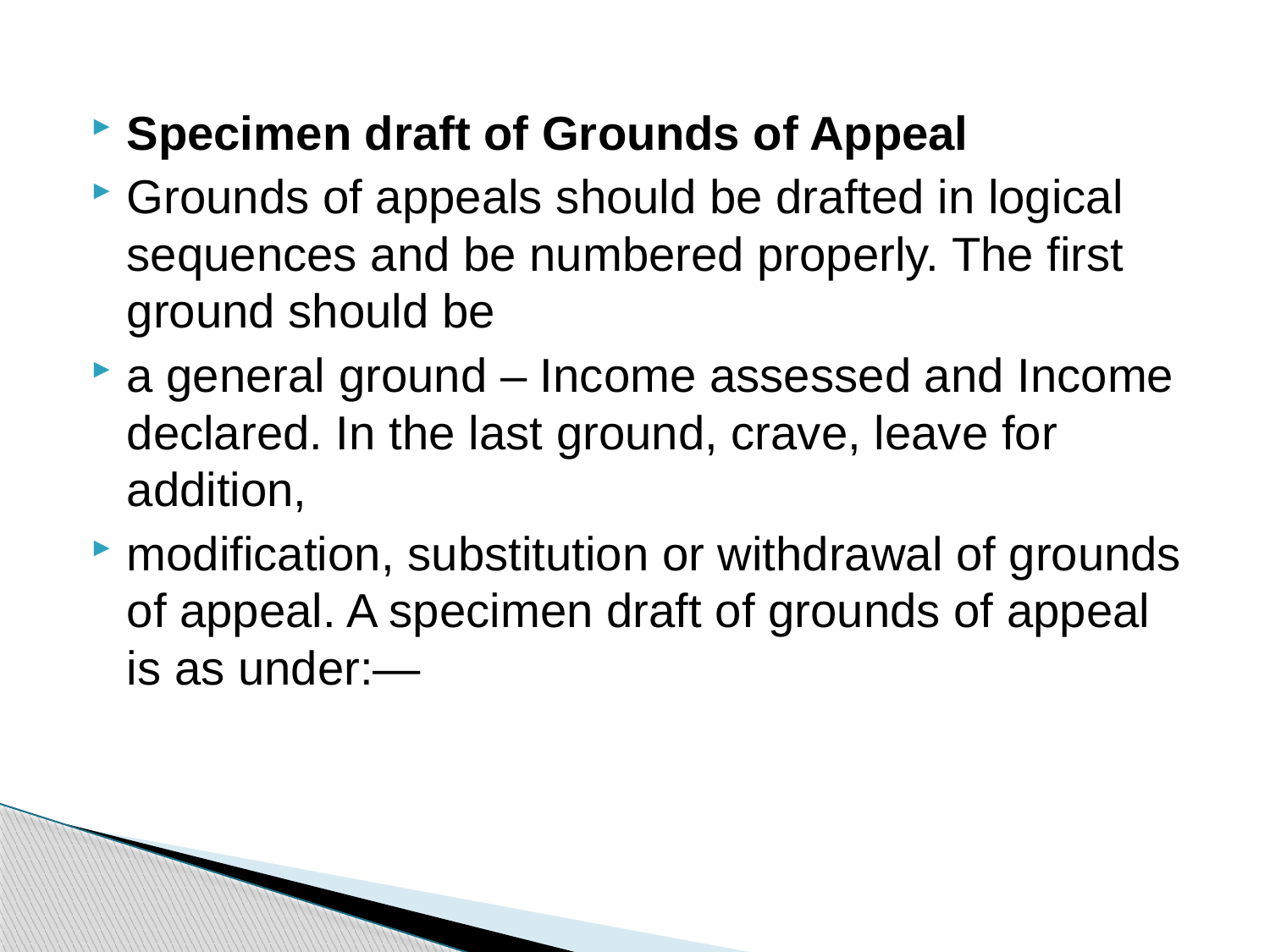

Specimen draft of Grounds of Appeal
Grounds of appeals should be drafted in logical sequences and be numbered properly. The first ground should be
a general ground – Income assessed and Income declared. In the last ground, crave, leave for addition,
modification, substitution or withdrawal of grounds of appeal. A specimen draft of grounds of appeal is as under:—